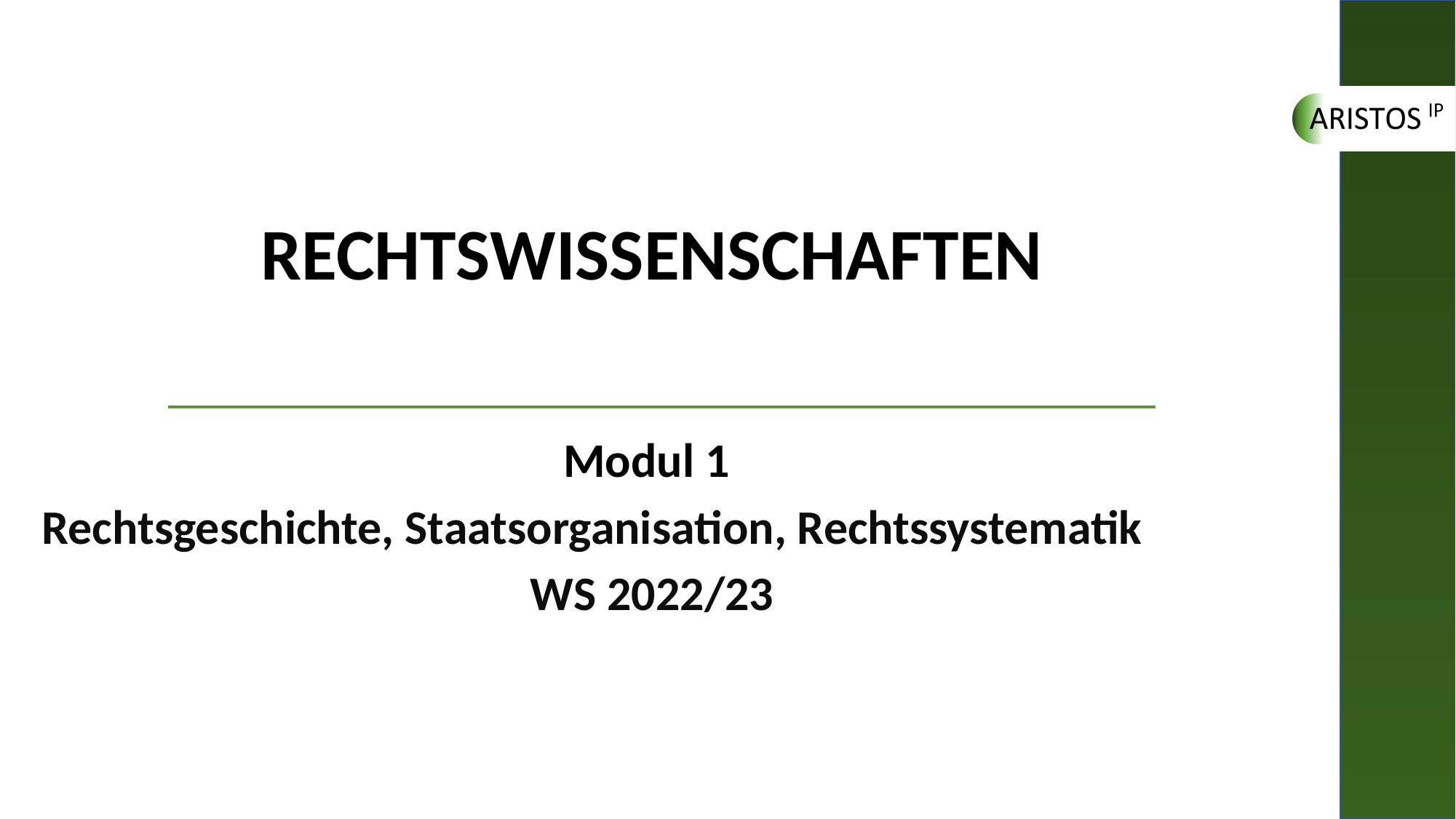

# RECHTSWISSENSCHAFTEN
Modul 1
Rechtsgeschichte, Staatsorganisation, Rechtssystematik
WS 2022/23